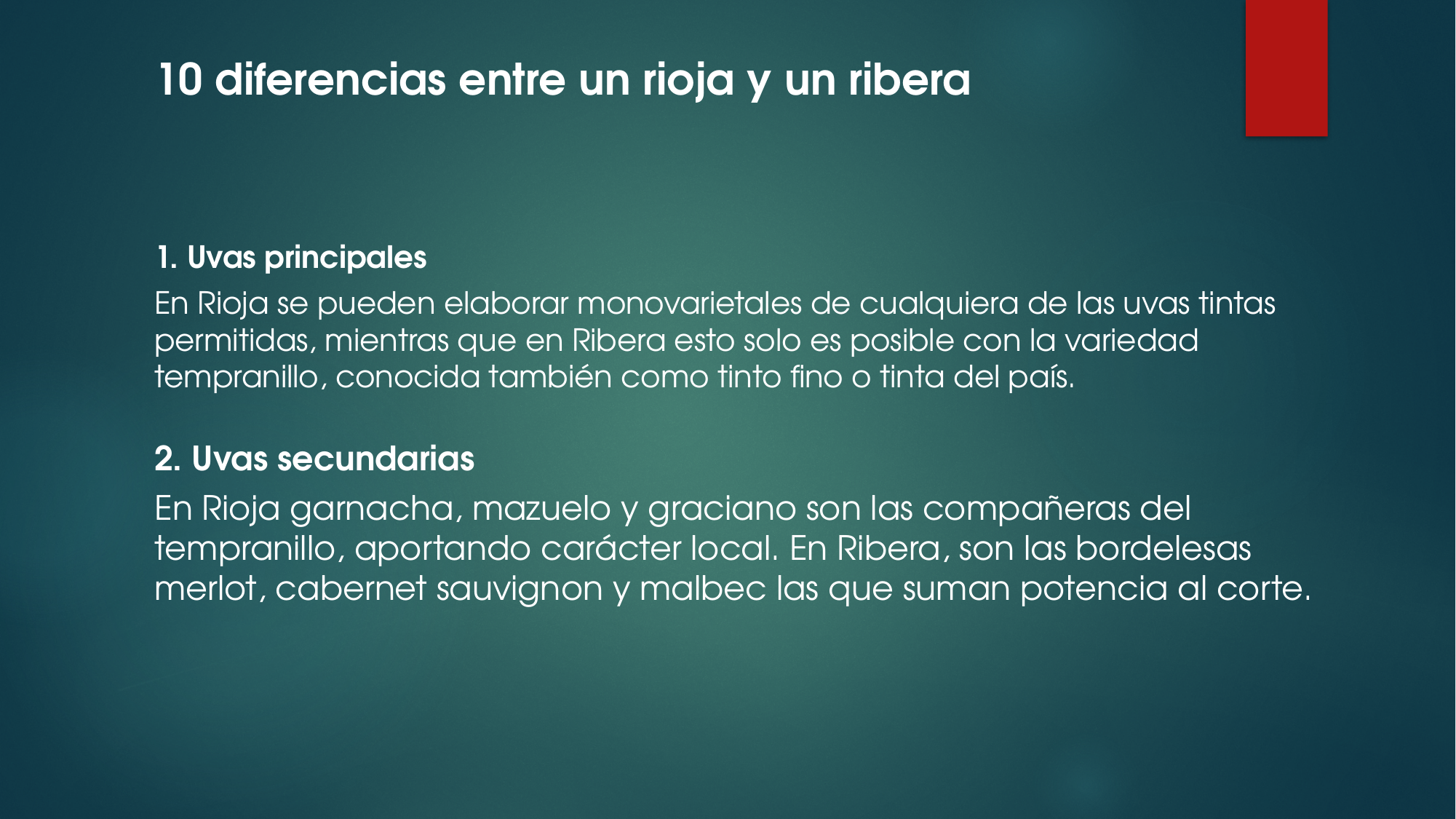

10 diferencias entre un rioja y un ribera

1. Uvas principales
En Rioja se pueden elaborar monovarietales de cualquiera de las uvas tintas permitidas, mientras que en Ribera esto solo es posible con la variedad tempranillo, conocida también como tinto fino o tinta del país.

2. Uvas secundarias
En Rioja garnacha, mazuelo y graciano son las compañeras del tempranillo, aportando carácter local. En Ribera, son las bordelesas merlot, cabernet sauvignon y malbec las que suman potencia al corte.